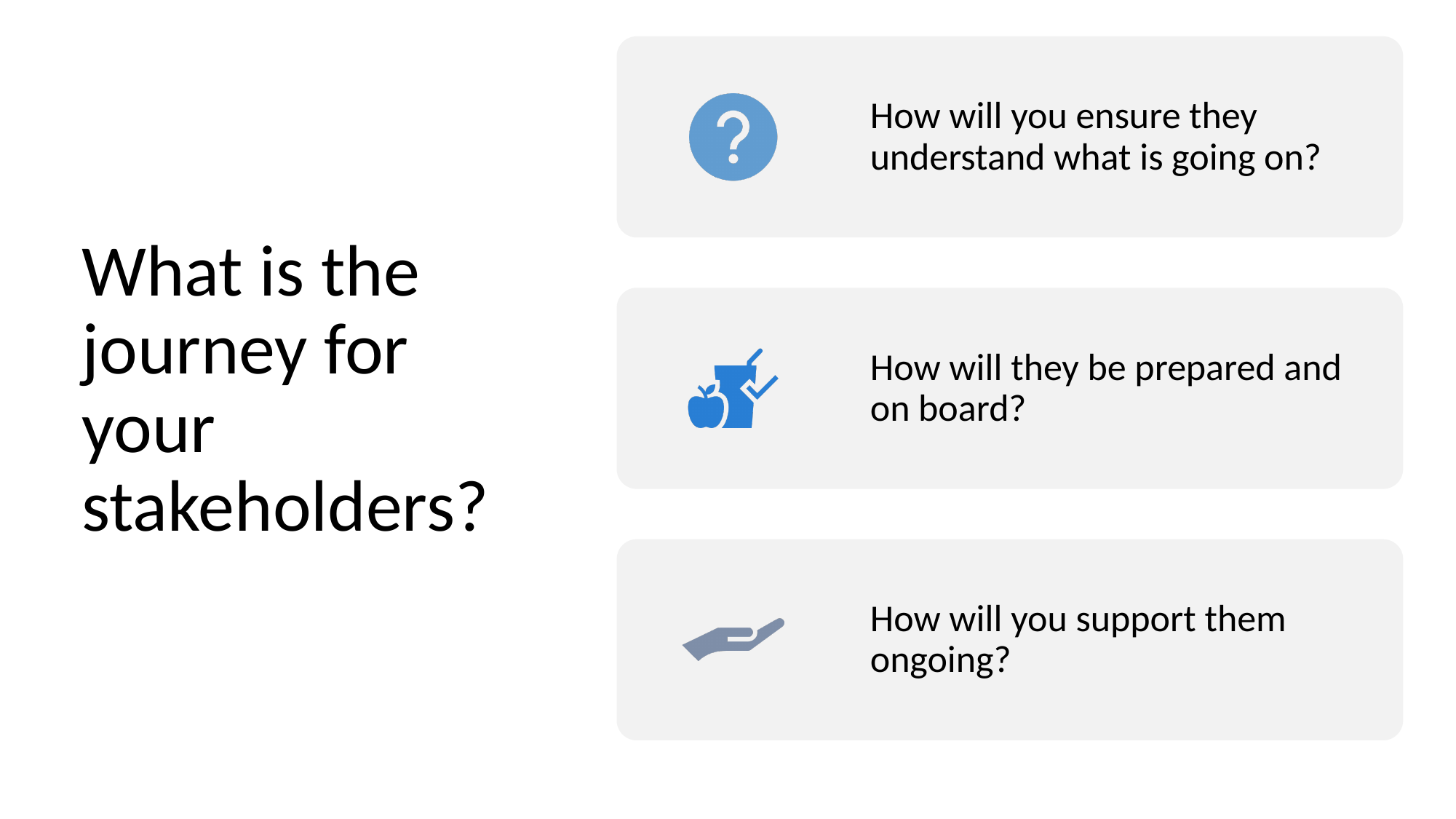

How will you ensure they understand what is going on?
How will they be prepared and on board?
How will you support them ongoing?
# What is the journey for your stakeholders?